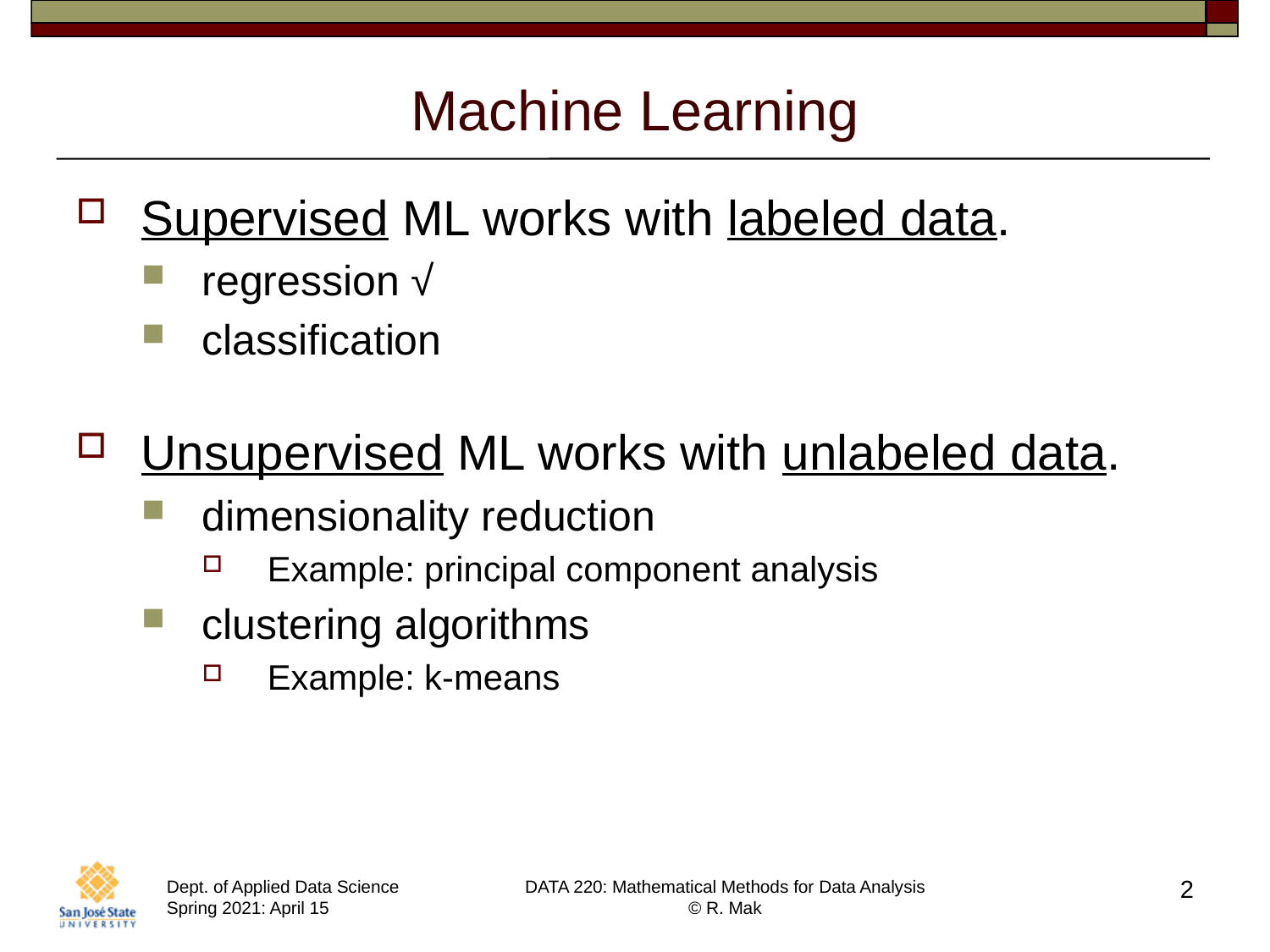

# Machine Learning
Supervised ML works with labeled data.
regression √
classification

Unsupervised ML works with unlabeled data.
dimensionality reduction
Example: principal component analysis
clustering algorithms
Example: k-means
2